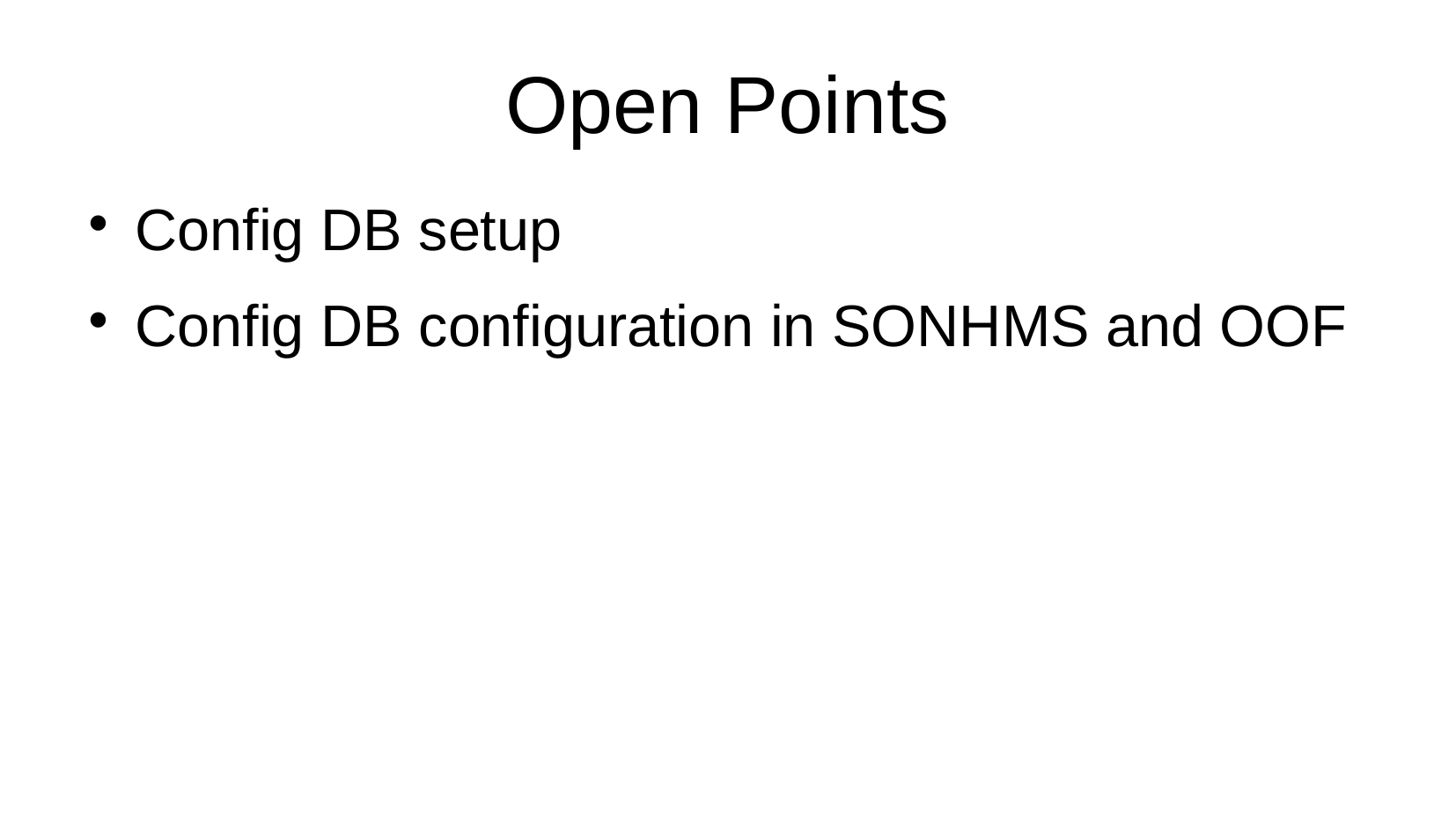

Open Points
Config DB setup
Config DB configuration in SONHMS and OOF